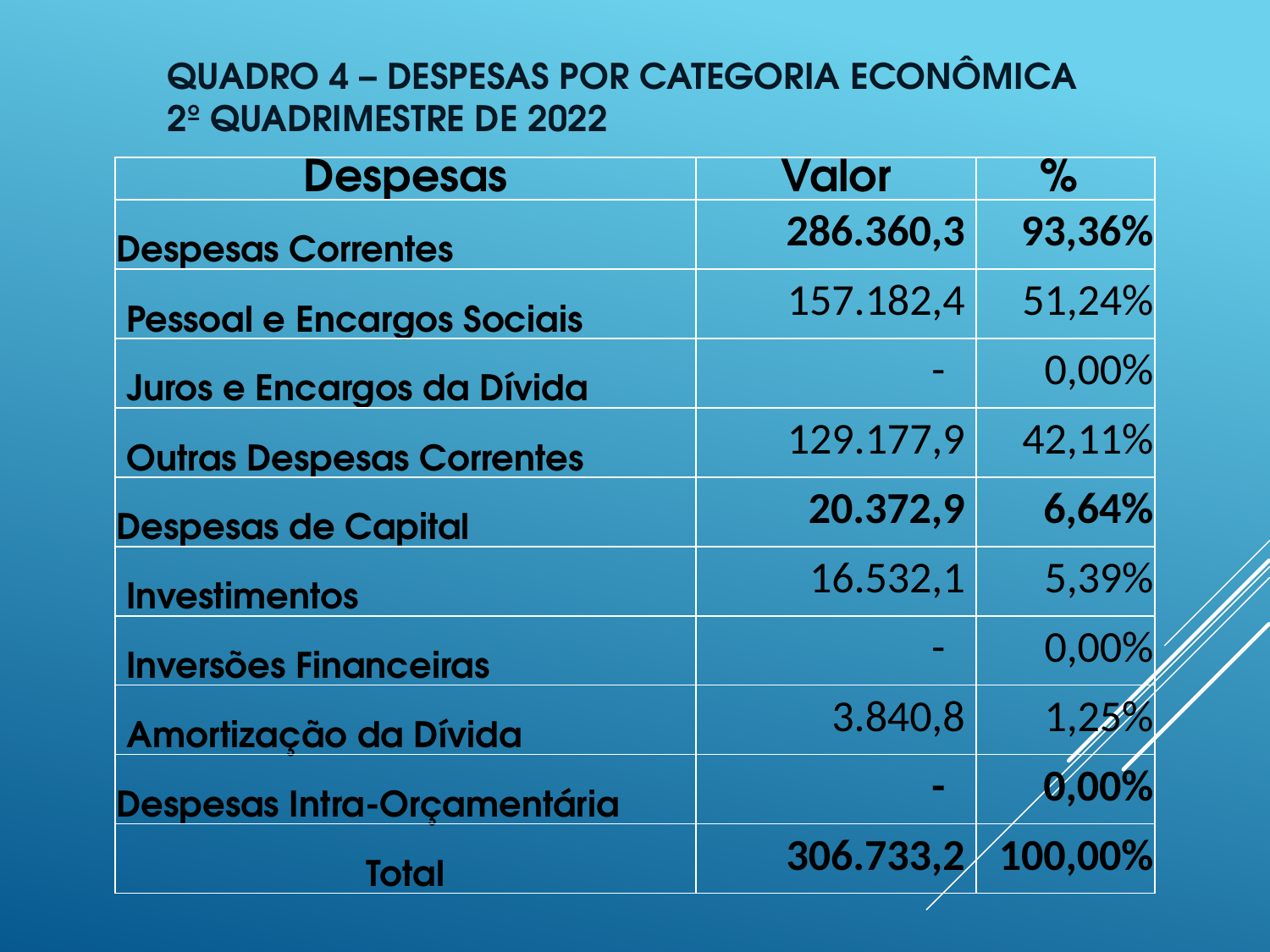

# Quadro 4 – Despesas por Categoria Econômica 2º Quadrimestre de 2022
| Despesas | Valor | % |
| --- | --- | --- |
| Despesas Correntes | 286.360,3 | 93,36% |
| Pessoal e Encargos Sociais | 157.182,4 | 51,24% |
| Juros e Encargos da Dívida | - | 0,00% |
| Outras Despesas Correntes | 129.177,9 | 42,11% |
| Despesas de Capital | 20.372,9 | 6,64% |
| Investimentos | 16.532,1 | 5,39% |
| Inversões Financeiras | - | 0,00% |
| Amortização da Dívida | 3.840,8 | 1,25% |
| Despesas Intra-Orçamentária | - | 0,00% |
| Total | 306.733,2 | 100,00% |